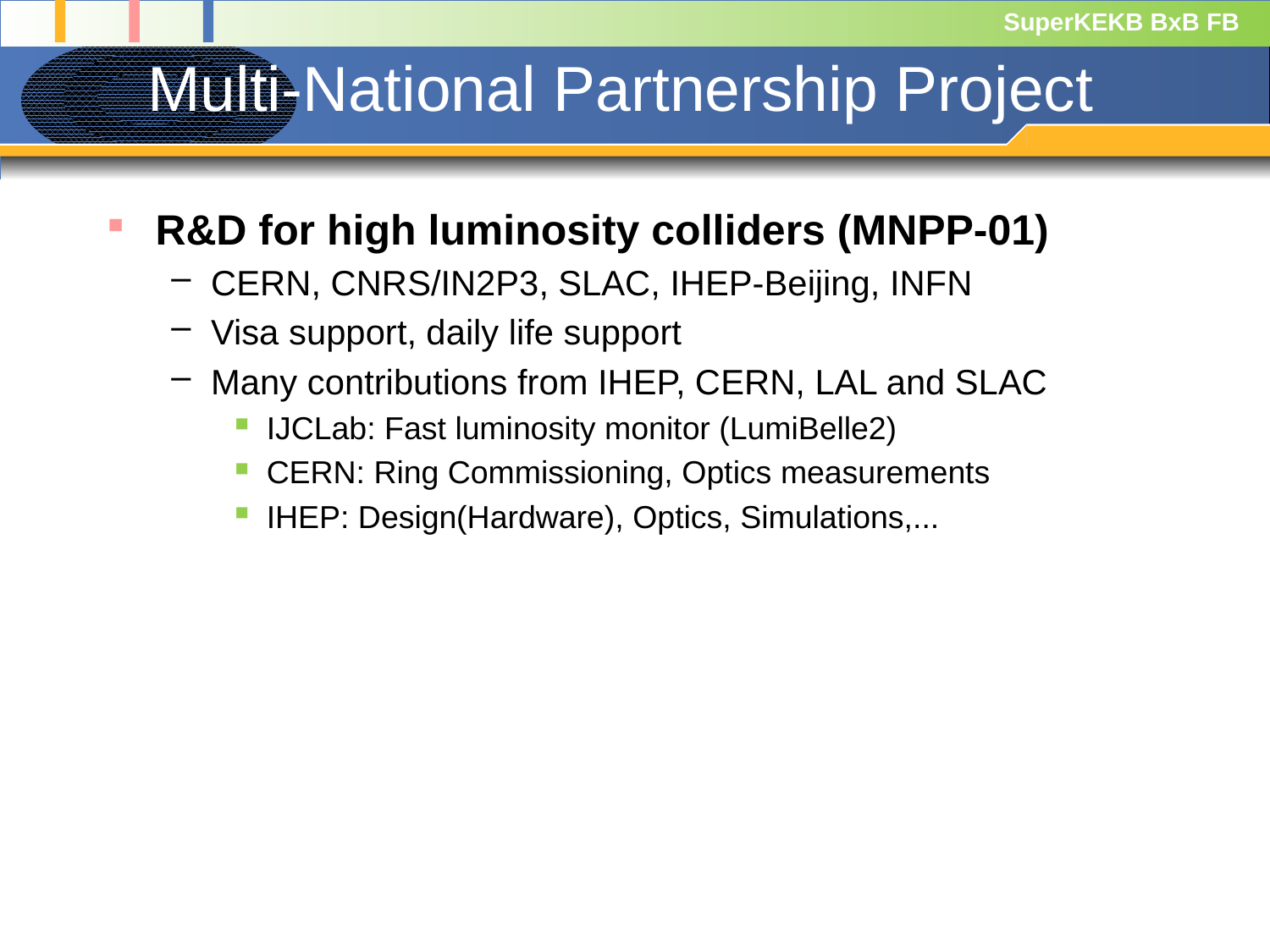

# Multi-National Partnership Project
R&D for high luminosity colliders (MNPP-01)
CERN, CNRS/IN2P3, SLAC, IHEP-Beijing, INFN
Visa support, daily life support
Many contributions from IHEP, CERN, LAL and SLAC
IJCLab: Fast luminosity monitor (LumiBelle2)
CERN: Ring Commissioning, Optics measurements
IHEP: Design(Hardware), Optics, Simulations,...